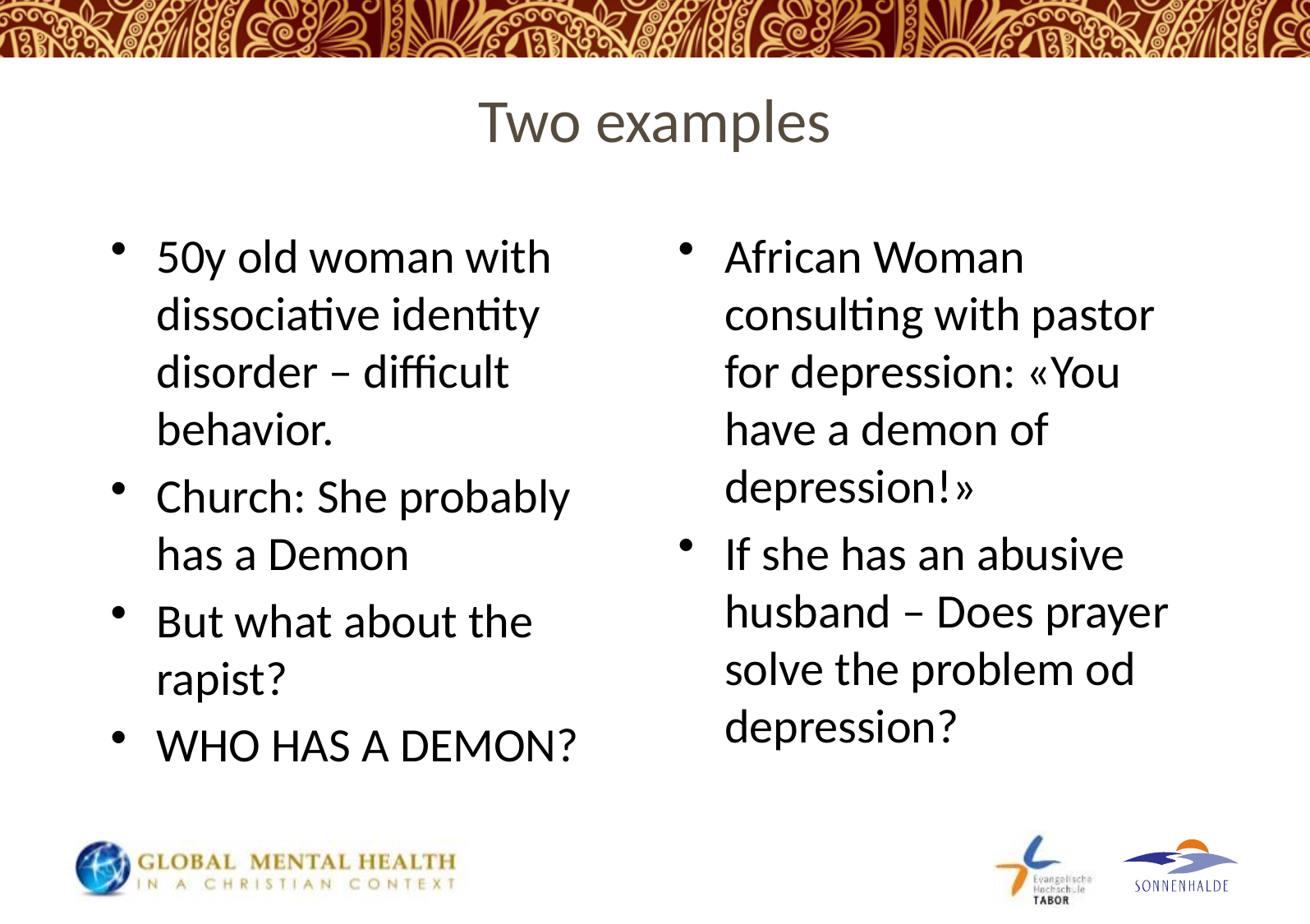

# Two examples
50y old woman with dissociative identity disorder – difficult behavior.
Church: She probably has a Demon
But what about the rapist?
WHO HAS A DEMON?
African Woman consulting with pastor for depression: «You have a demon of depression!»
If she has an abusive husband – Does prayer solve the problem od depression?